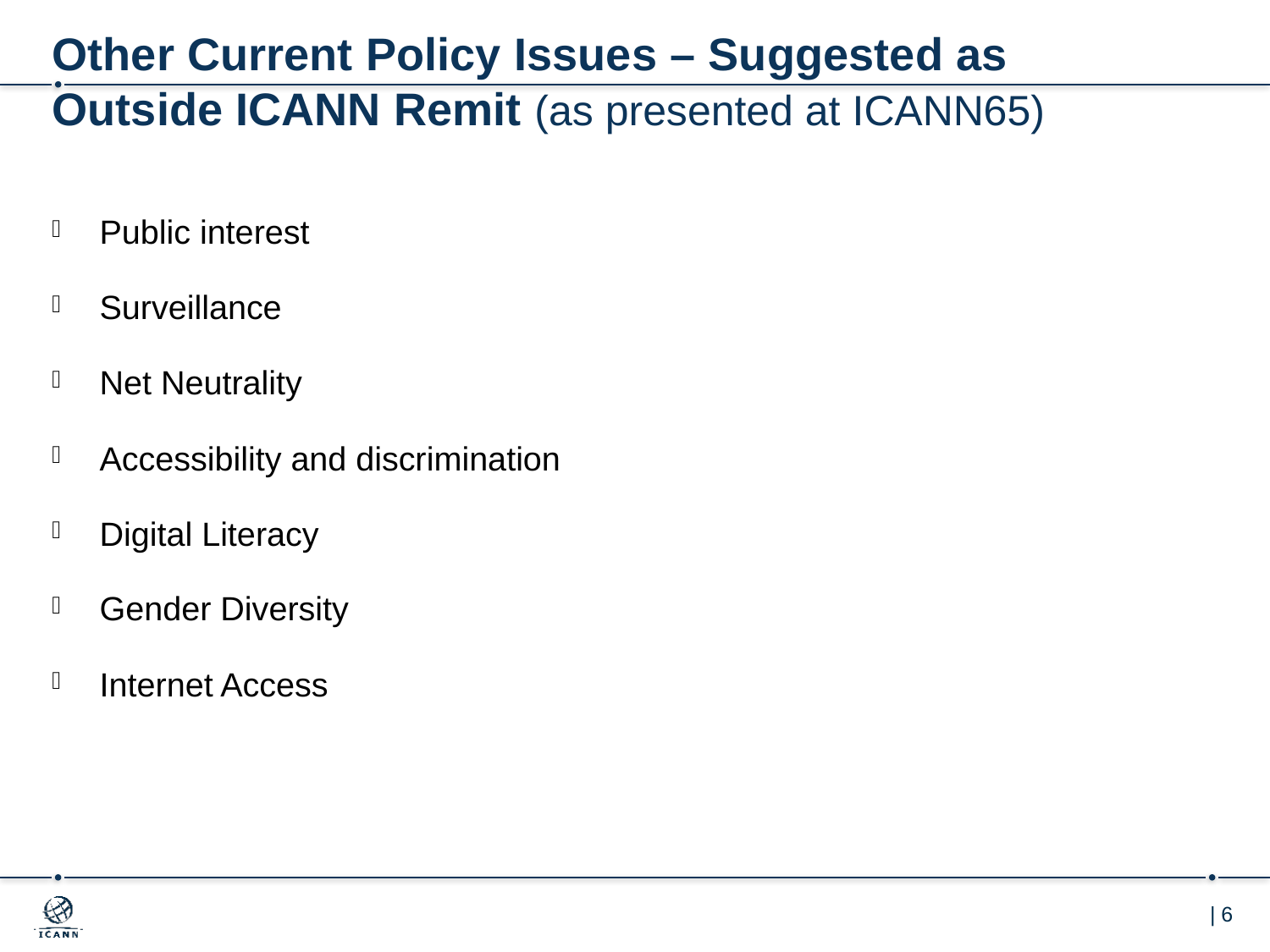

# Other Current Policy Issues – Suggested as Outside ICANN Remit (as presented at ICANN65)
Public interest
Surveillance
Net Neutrality
Accessibility and discrimination
Digital Literacy
Gender Diversity
Internet Access